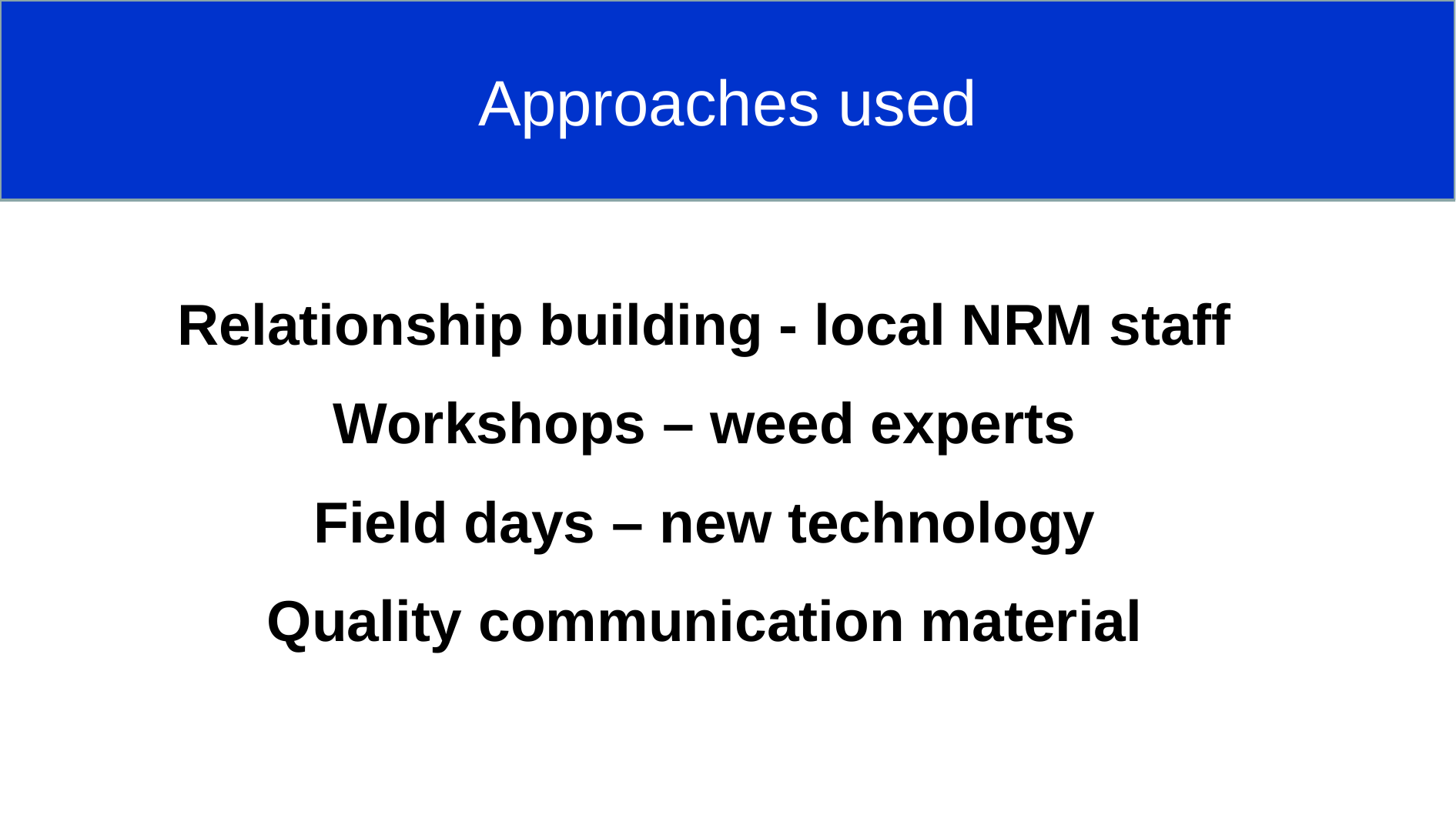

Approaches used
Relationship building - local NRM staff

Workshops – weed experts

Field days – new technology

Quality communication material